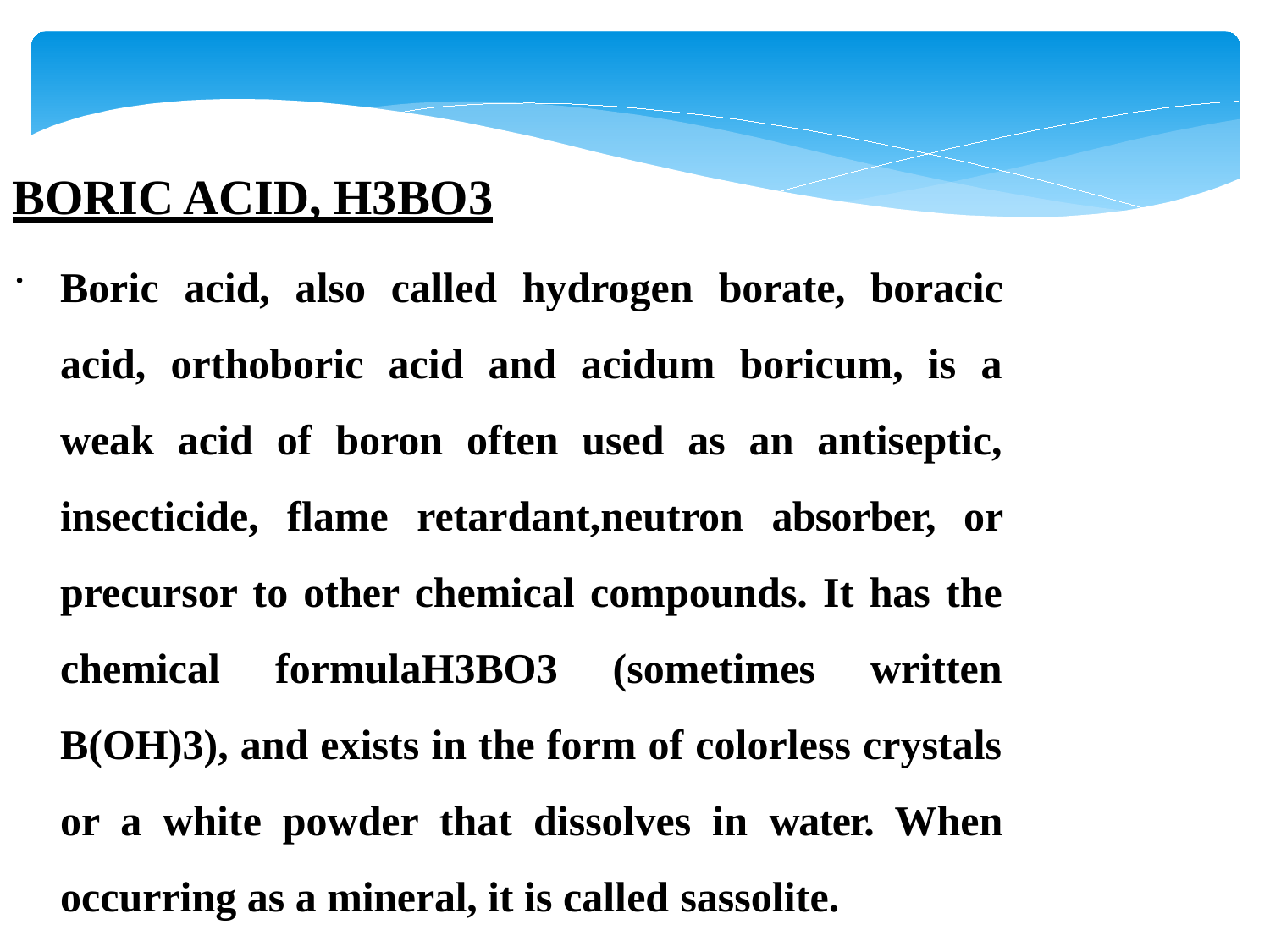

BORIC ACID, H3BO3
Boric acid, also called hydrogen borate, boracic acid, orthoboric acid and acidum boricum, is a weak acid of boron often used as an antiseptic, insecticide, flame retardant,neutron absorber, or precursor to other chemical compounds. It has the chemical formulaH3BO3 (sometimes written B(OH)3), and exists in the form of colorless crystals or a white powder that dissolves in water. When occurring as a mineral, it is called sassolite.